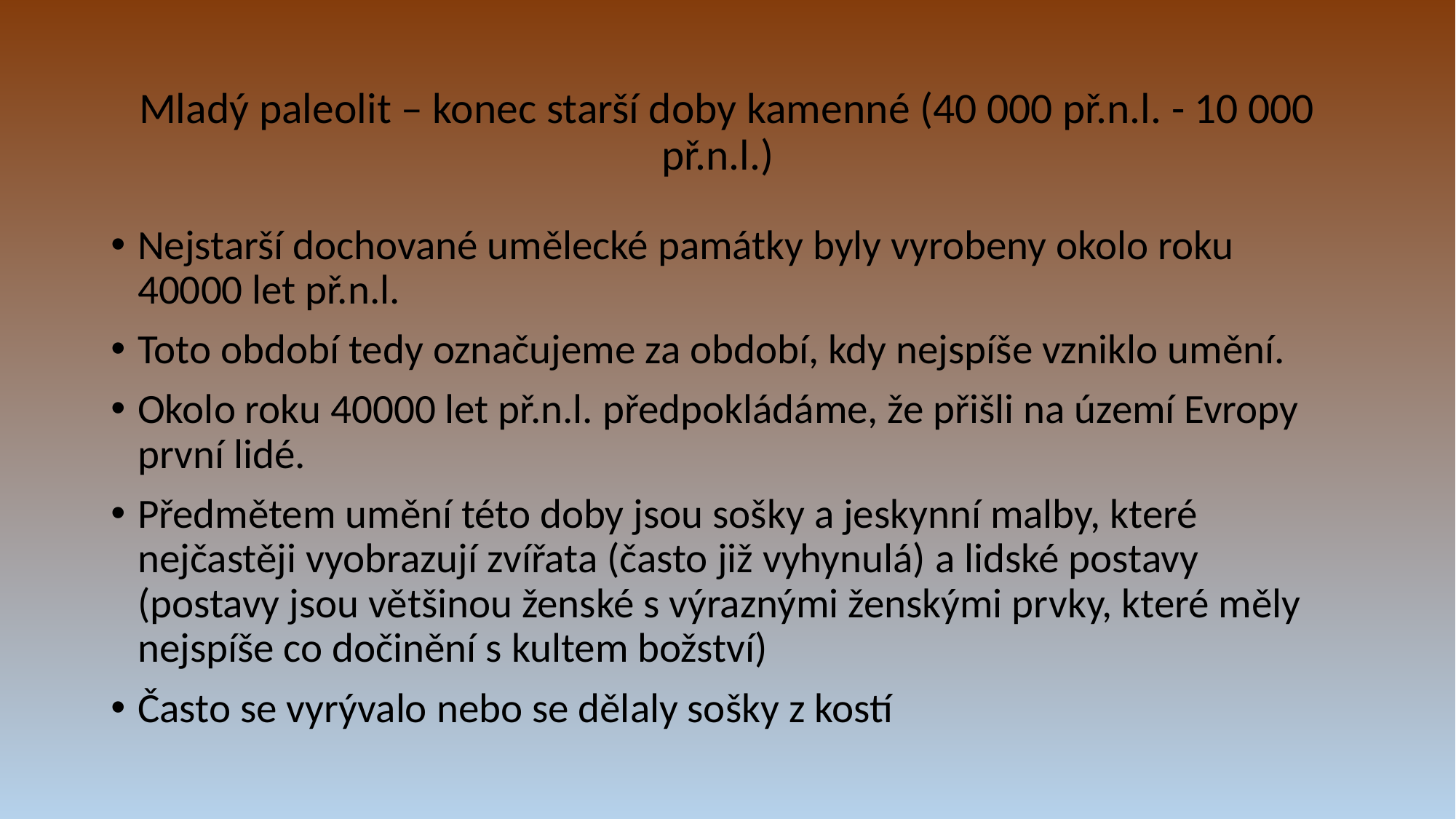

# Mladý paleolit – konec starší doby kamenné (40 000 př.n.l. - 10 000 př.n.l.)
Nejstarší dochované umělecké památky byly vyrobeny okolo roku 40000 let př.n.l.
Toto období tedy označujeme za období, kdy nejspíše vzniklo umění.
Okolo roku 40000 let př.n.l. předpokládáme, že přišli na území Evropy první lidé.
Předmětem umění této doby jsou sošky a jeskynní malby, které nejčastěji vyobrazují zvířata (často již vyhynulá) a lidské postavy (postavy jsou většinou ženské s výraznými ženskými prvky, které měly nejspíše co dočinění s kultem božství)
Často se vyrývalo nebo se dělaly sošky z kostí